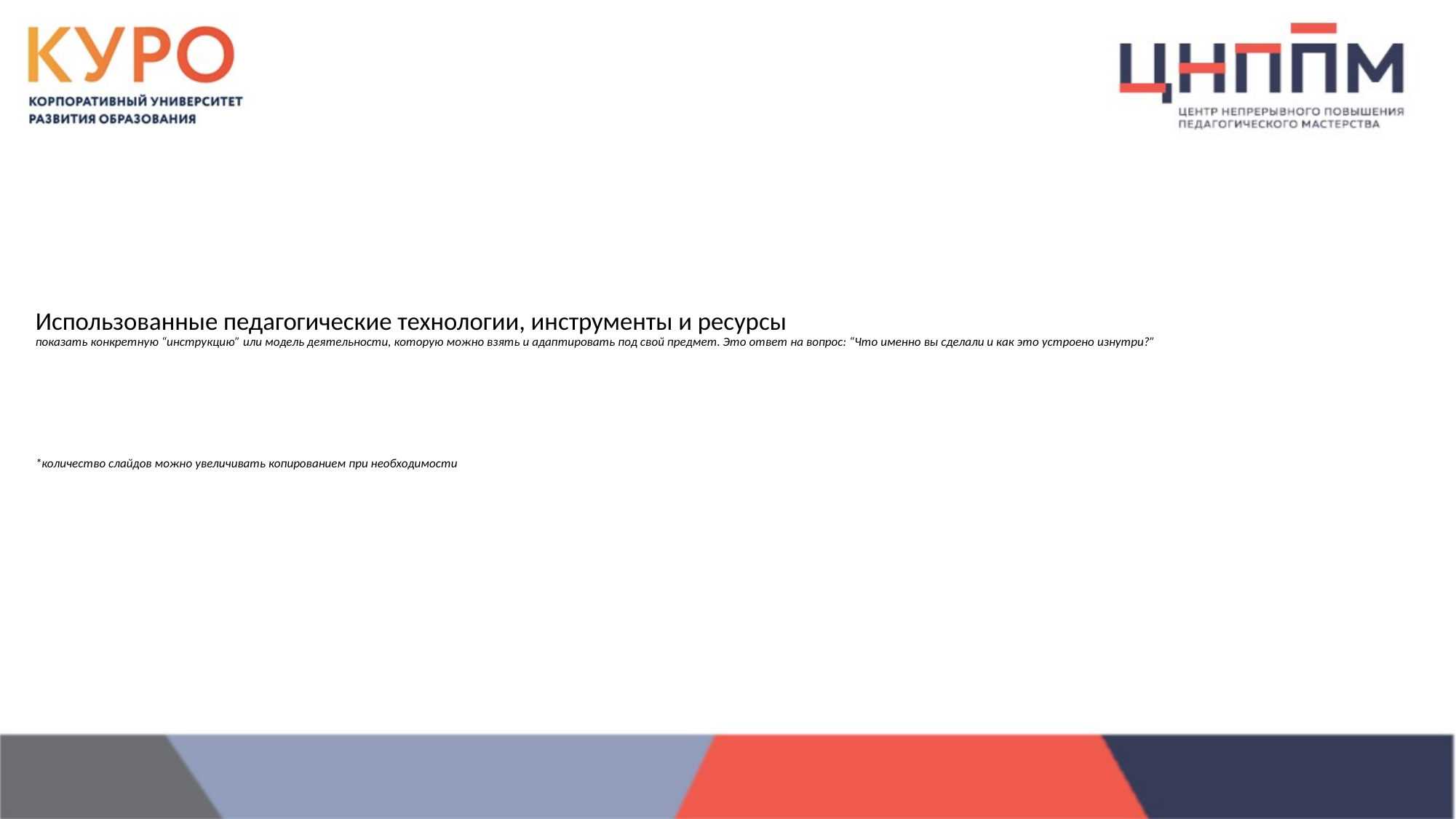

Использованные педагогические технологии, инструменты и ресурсы
показать конкретную “инструкцию” или модель деятельности, которую можно взять и адаптировать под свой предмет. Это ответ на вопрос: “Что именно вы сделали и как это устроено изнутри?”

*количество слайдов можно увеличивать копированием при необходимости